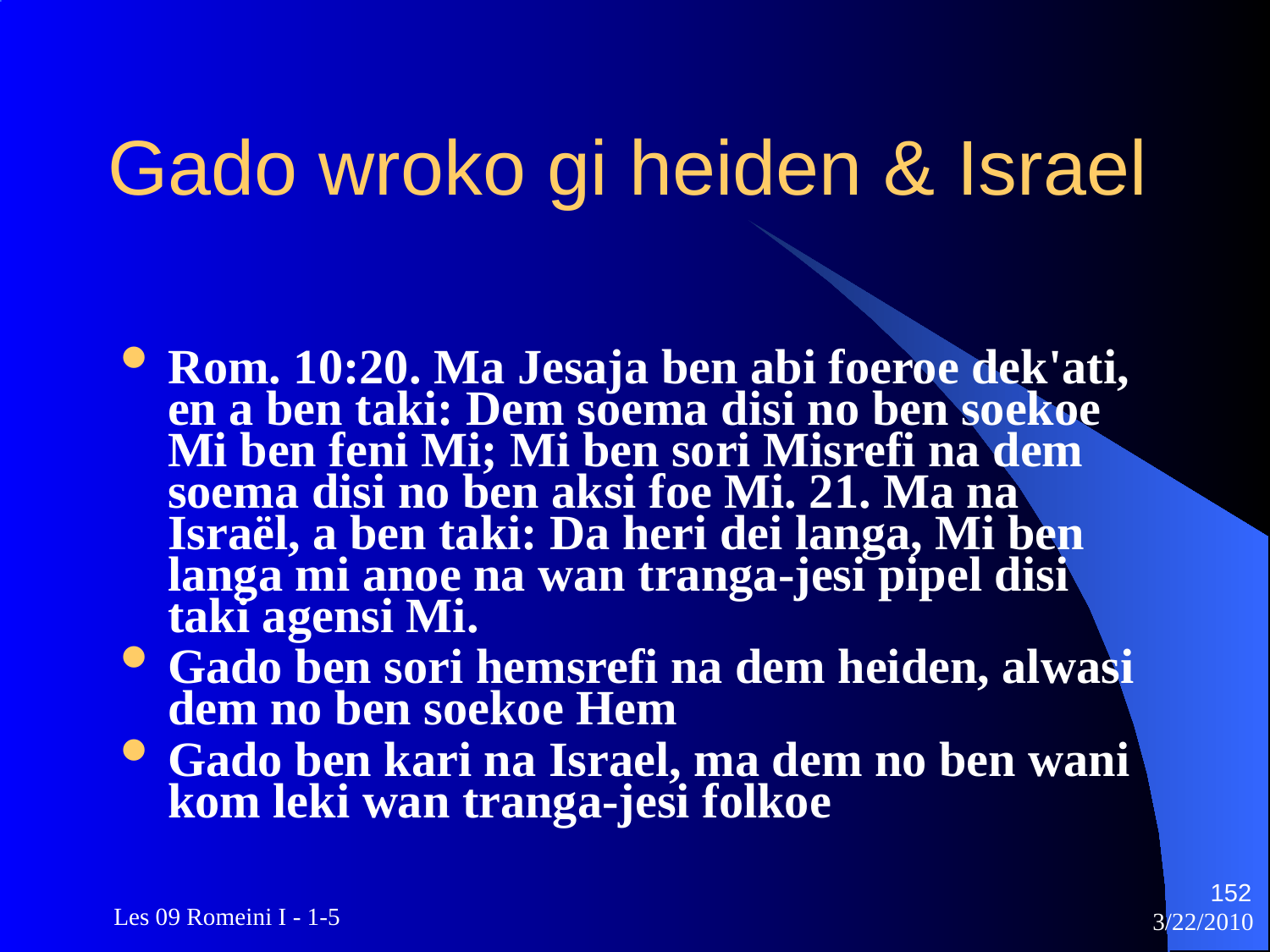

# Gado wroko gi heiden & Israel

Rom. 10:20. Ma Jesaja ben abi foeroe dek'ati, en a ben taki: Dem soema disi no ben soekoe Mi ben feni Mi; Mi ben sori Misrefi na dem soema disi no ben aksi foe Mi. 21. Ma na Israël, a ben taki: Da heri dei langa, Mi ben langa mi anoe na wan tranga-jesi pipel disi taki agensi Mi.
Gado ben sori hemsrefi na dem heiden, alwasi dem no ben soekoe Hem
Gado ben kari na Israel, ma dem no ben wani kom leki wan tranga-jesi folkoe
152
 Les 09 Romeini I - 1-5
3/22/2010